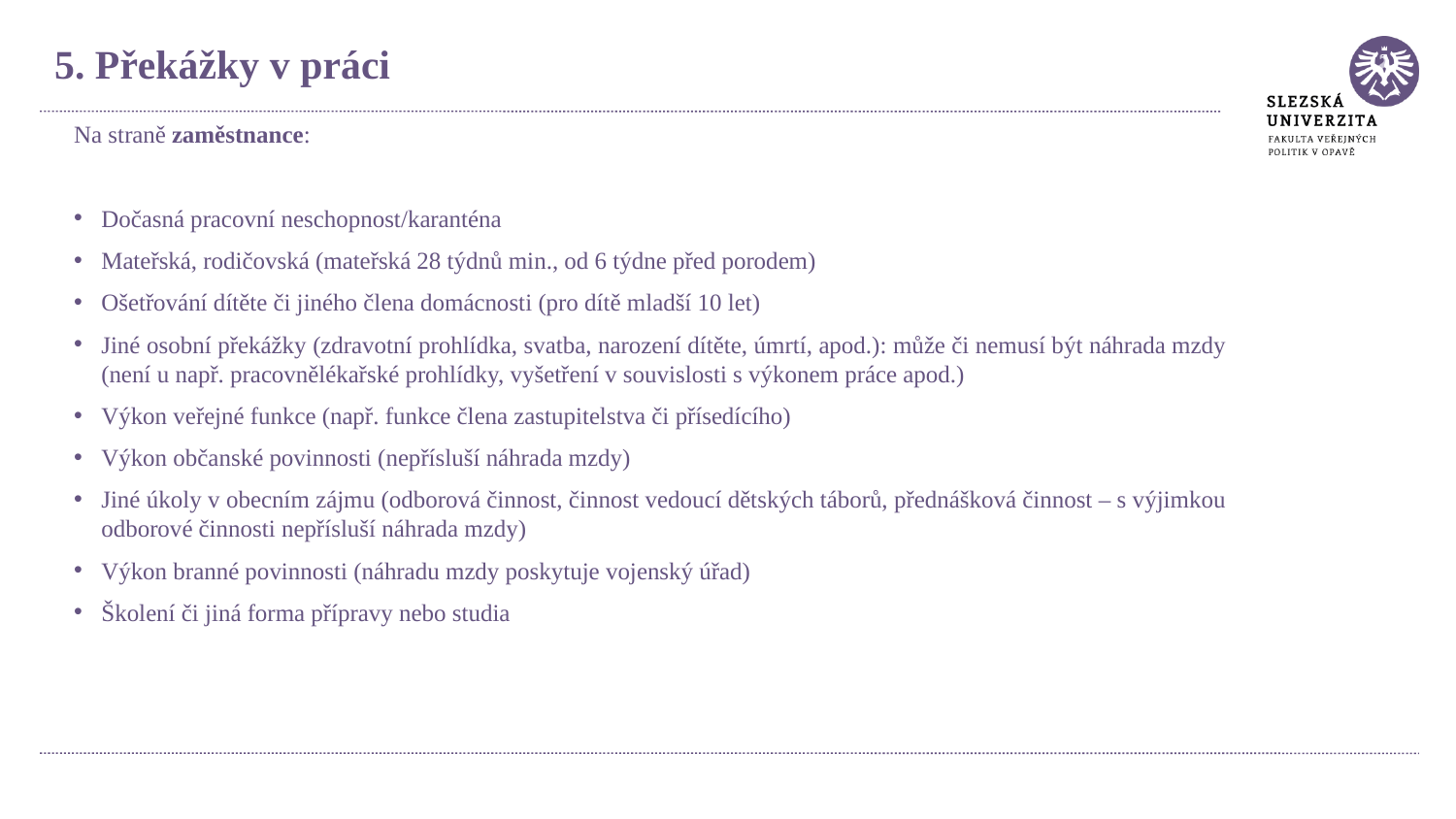

5. Překážky v práci
Na straně zaměstnance:

Dočasná pracovní neschopnost/karanténa
Mateřská, rodičovská (mateřská 28 týdnů min., od 6 týdne před porodem)
Ošetřování dítěte či jiného člena domácnosti (pro dítě mladší 10 let)
Jiné osobní překážky (zdravotní prohlídka, svatba, narození dítěte, úmrtí, apod.): může či nemusí být náhrada mzdy (není u např. pracovnělékařské prohlídky, vyšetření v souvislosti s výkonem práce apod.)
Výkon veřejné funkce (např. funkce člena zastupitelstva či přísedícího)
Výkon občanské povinnosti (nepřísluší náhrada mzdy)
Jiné úkoly v obecním zájmu (odborová činnost, činnost vedoucí dětských táborů, přednášková činnost – s výjimkou odborové činnosti nepřísluší náhrada mzdy)
Výkon branné povinnosti (náhradu mzdy poskytuje vojenský úřad)
Školení či jiná forma přípravy nebo studia